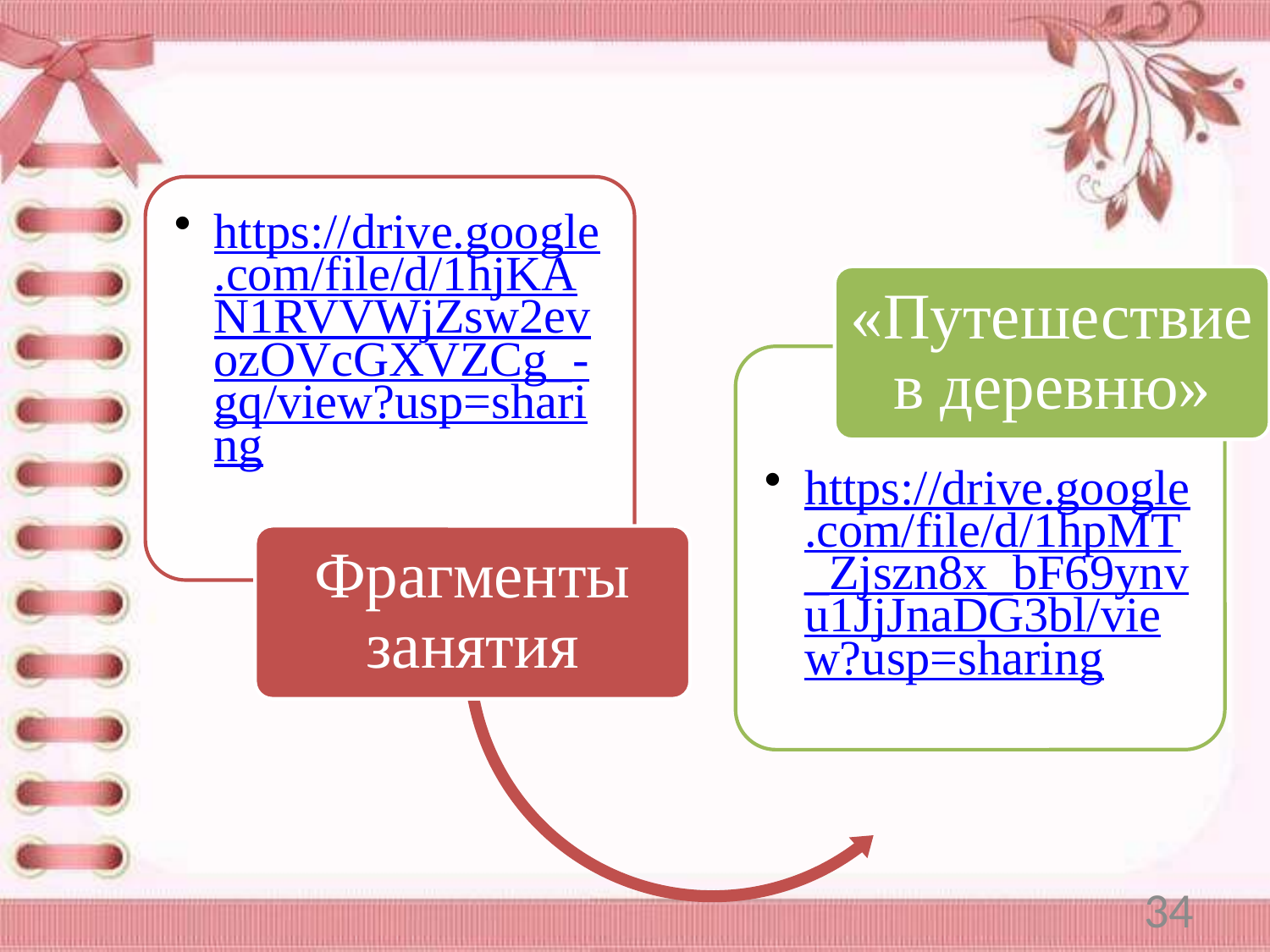

https://drive.google.com/file/d/1hjKAN1RVVWjZsw2evozOVcGXVZCg_-gq/view?usp=sharing

Фрагменты занятия
https://drive.google.com/file/d/1hpMT_Zjszn8x_bF69ynvu1JjJnaDG3bl/view?usp=sharing

«Путешествие в деревню»
34